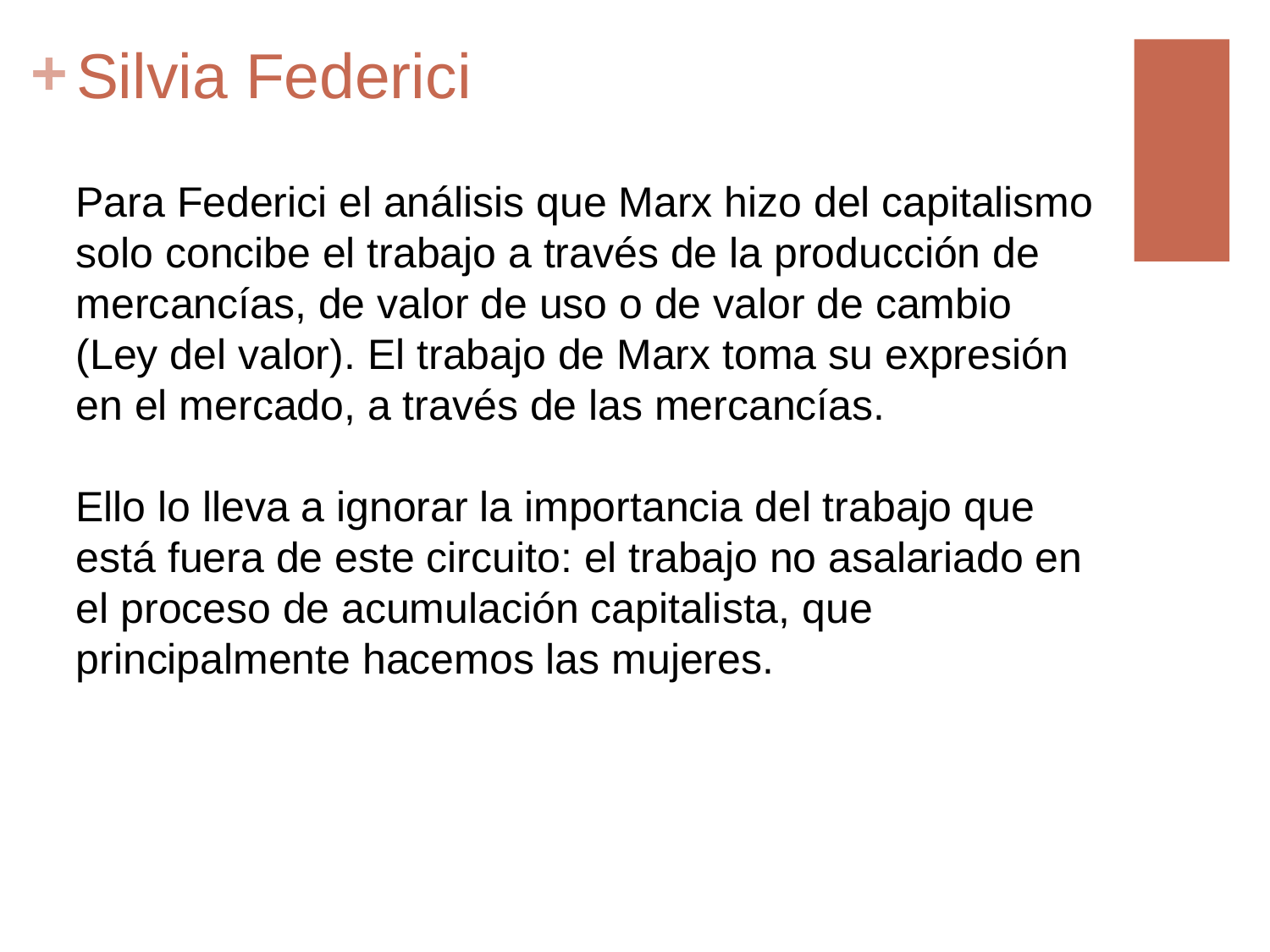

# Silvia Federici
Para Federici el análisis que Marx hizo del capitalismo solo concibe el trabajo a través de la producción de mercancías, de valor de uso o de valor de cambio (Ley del valor). El trabajo de Marx toma su expresión en el mercado, a través de las mercancías.

Ello lo lleva a ignorar la importancia del trabajo que está fuera de este circuito: el trabajo no asalariado en el proceso de acumulación capitalista, que principalmente hacemos las mujeres.